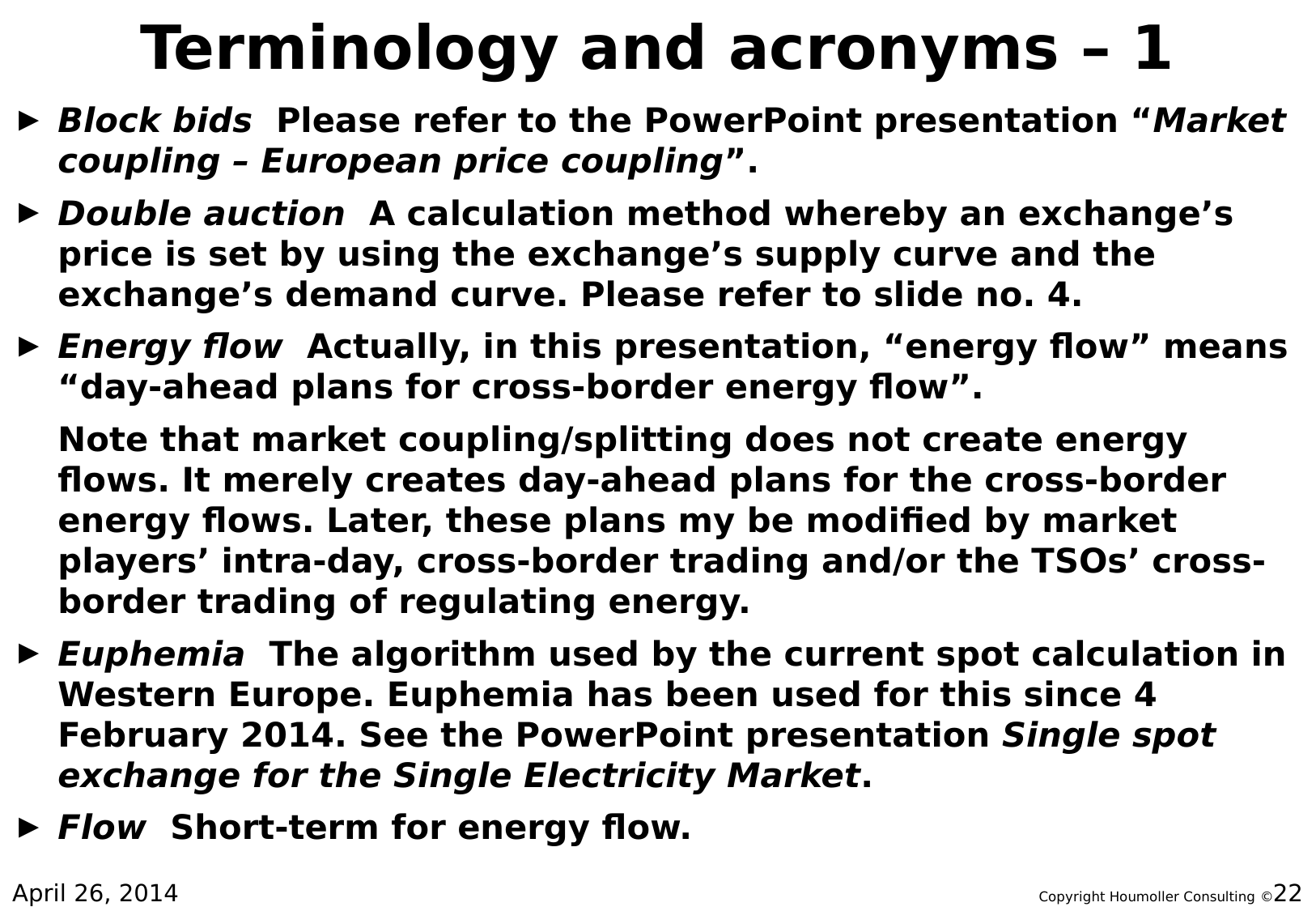

# Terminology and acronyms – 1
Block bids  Please refer to the PowerPoint presentation “Market coupling – European price coupling”.
Double auction  A calculation method whereby an exchange’s price is set by using the exchange’s supply curve and the exchange’s demand curve. Please refer to slide no. 4.
Energy flow  Actually, in this presentation, “energy flow” means “day-ahead plans for cross-border energy flow”.
	Note that market coupling/splitting does not create energy flows. It merely creates day-ahead plans for the cross-border energy flows. Later, these plans my be modified by market players’ intra-day, cross-border trading and/or the TSOs’ cross-border trading of regulating energy.
Euphemia  The algorithm used by the current spot calculation in Western Europe. Euphemia has been used for this since 4 February 2014. See the PowerPoint presentation Single spot exchange for the Single Electricity Market.
Flow  Short-term for energy flow.
April 26, 2014
22